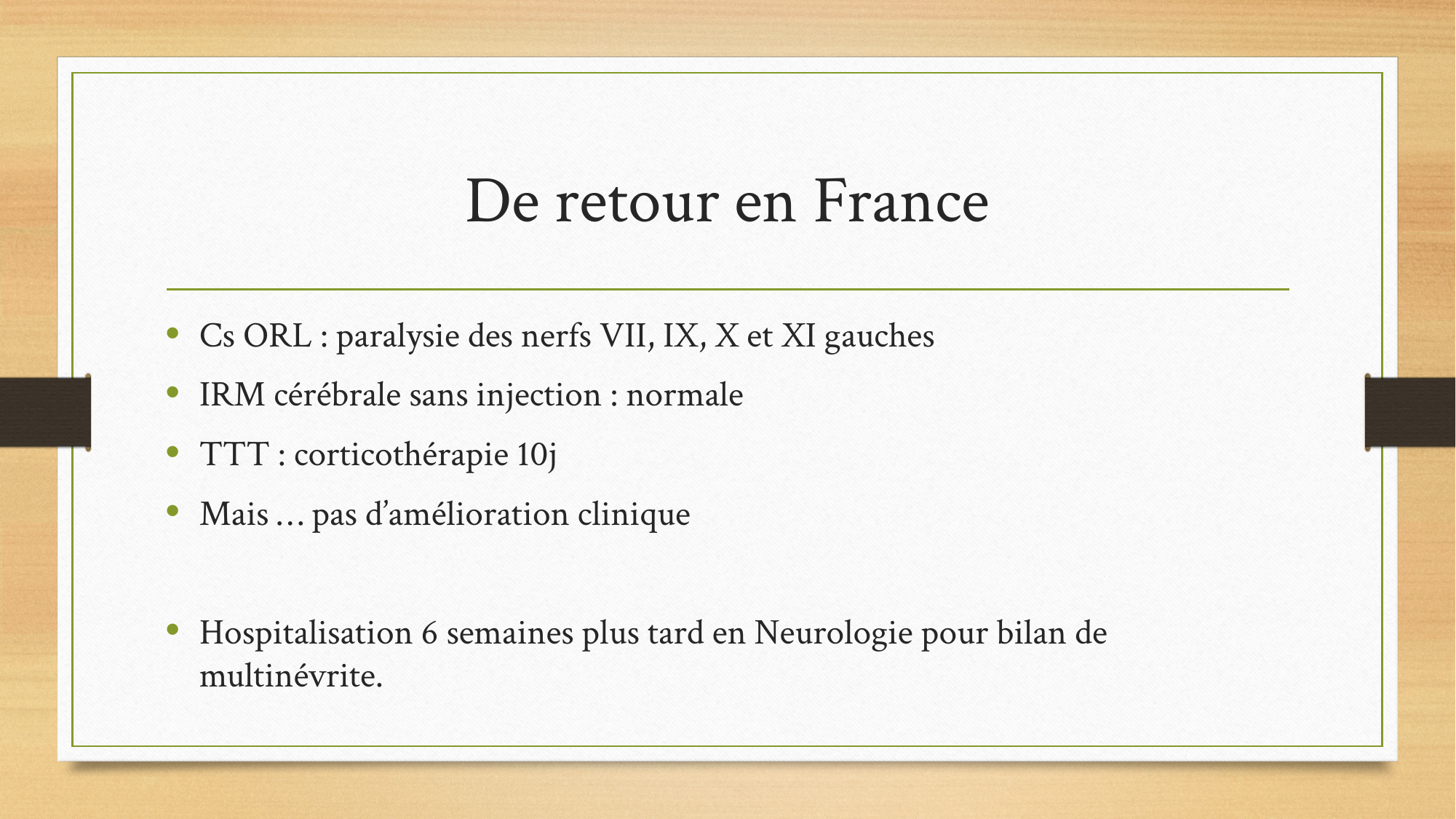

# De retour en France
Cs ORL : paralysie des nerfs VII, IX, X et XI gauches
IRM cérébrale sans injection : normale
TTT : corticothérapie 10j
Mais … pas d’amélioration clinique

Hospitalisation 6 semaines plus tard en Neurologie pour bilan de multinévrite.